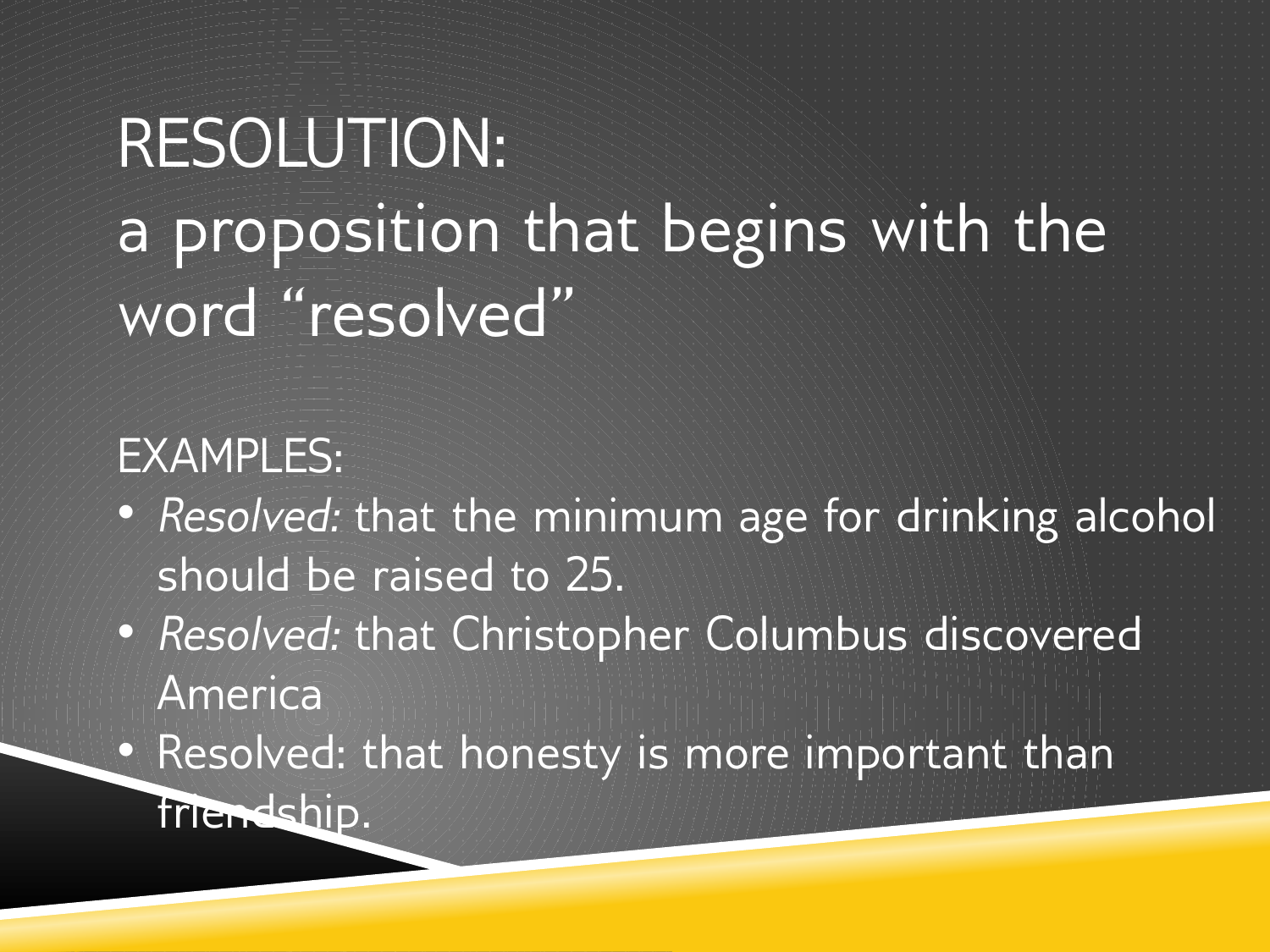

RESOLUTION:
a proposition that begins with the word “resolved”
EXAMPLES:
Resolved: that the minimum age for drinking alcohol should be raised to 25.
Resolved: that Christopher Columbus discovered America
Resolved: that honesty is more important than friendship.